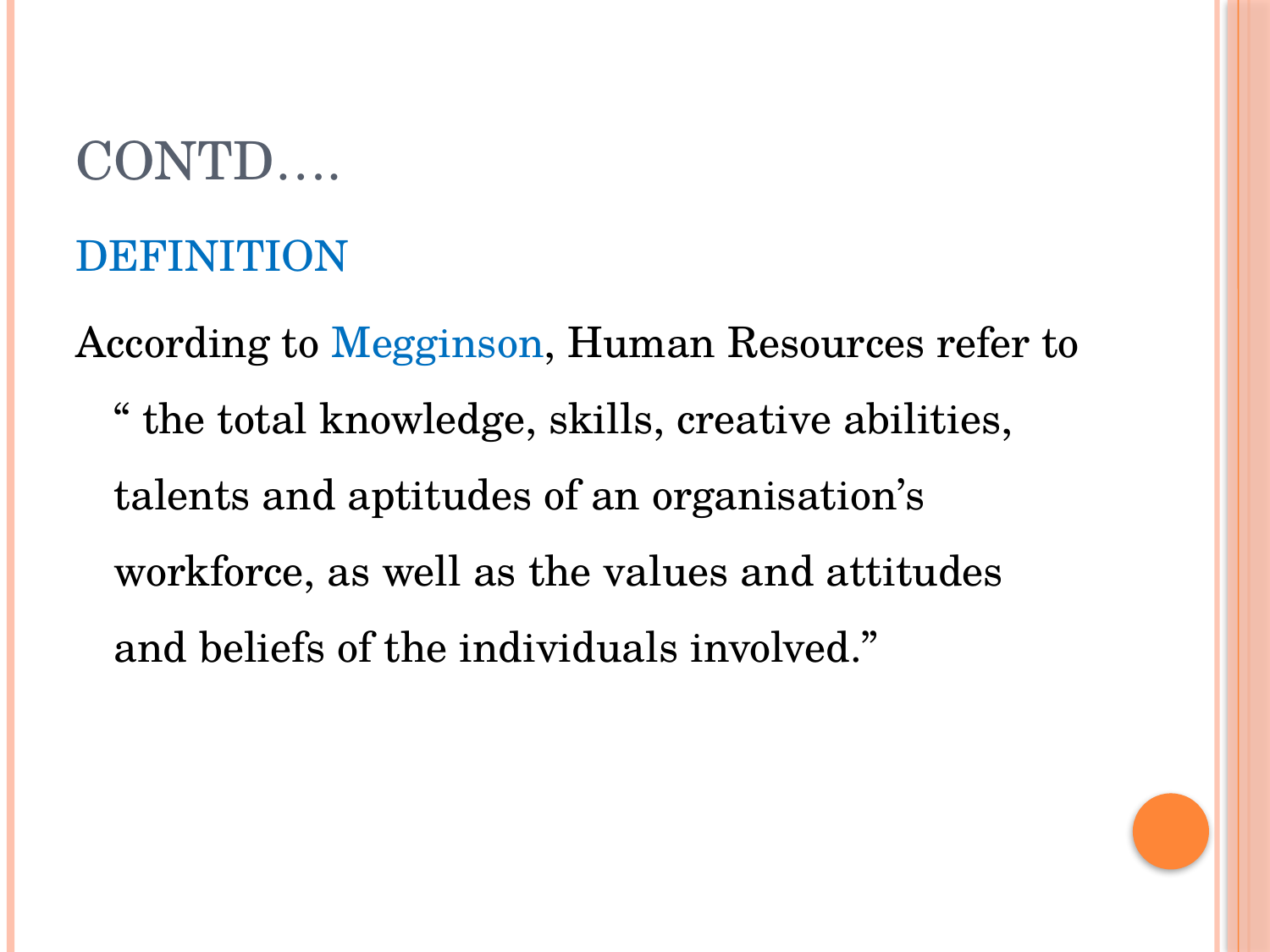

# Contd….
DEFINITION
According to Megginson, Human Resources refer to “ the total knowledge, skills, creative abilities, talents and aptitudes of an organisation’s workforce, as well as the values and attitudes and beliefs of the individuals involved.”